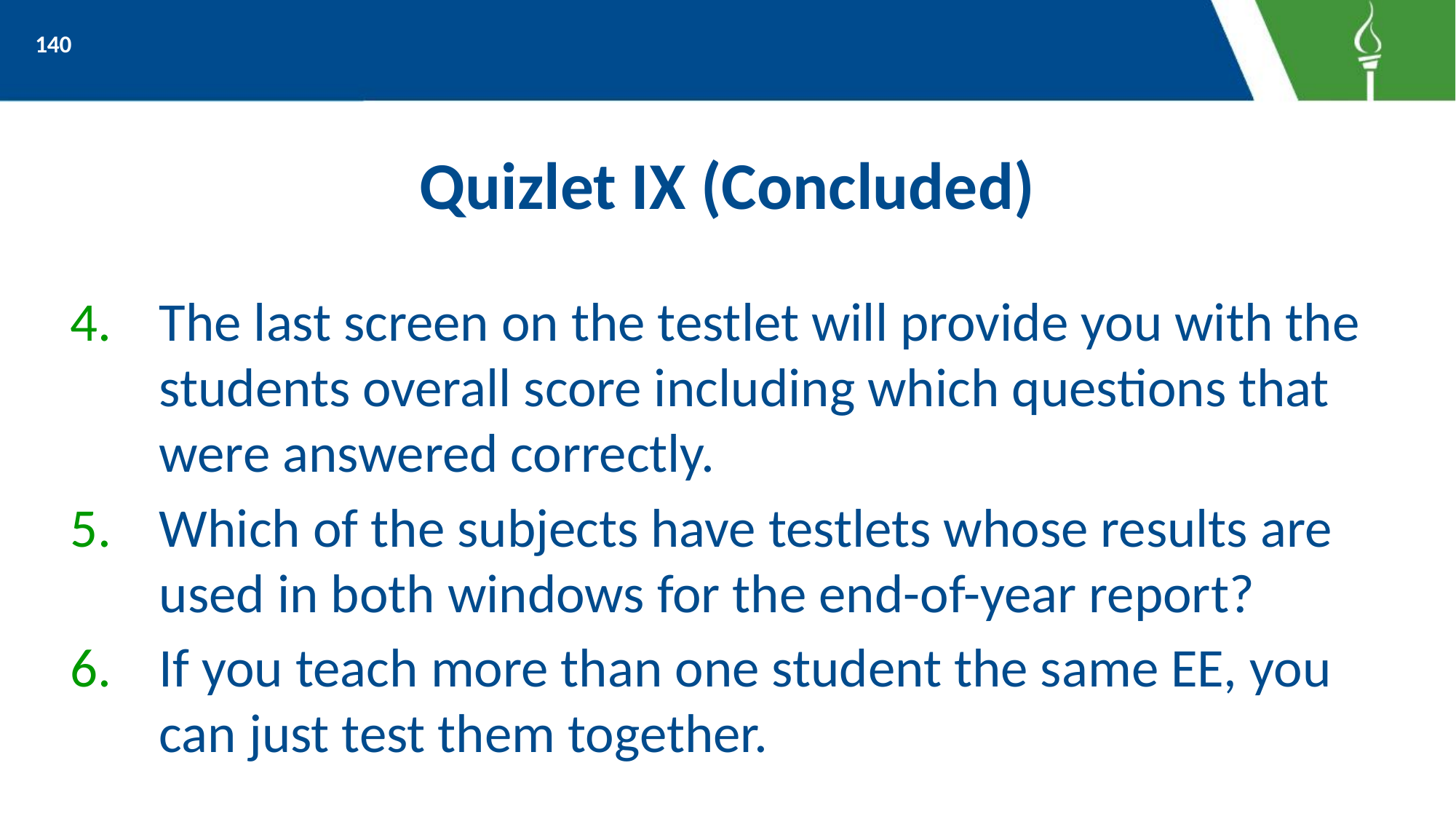

140
# Quizlet IX (Concluded)
The last screen on the testlet will provide you with the students overall score including which questions that were answered correctly.
Which of the subjects have testlets whose results are used in both windows for the end-of-year report?
If you teach more than one student the same EE, you can just test them together.